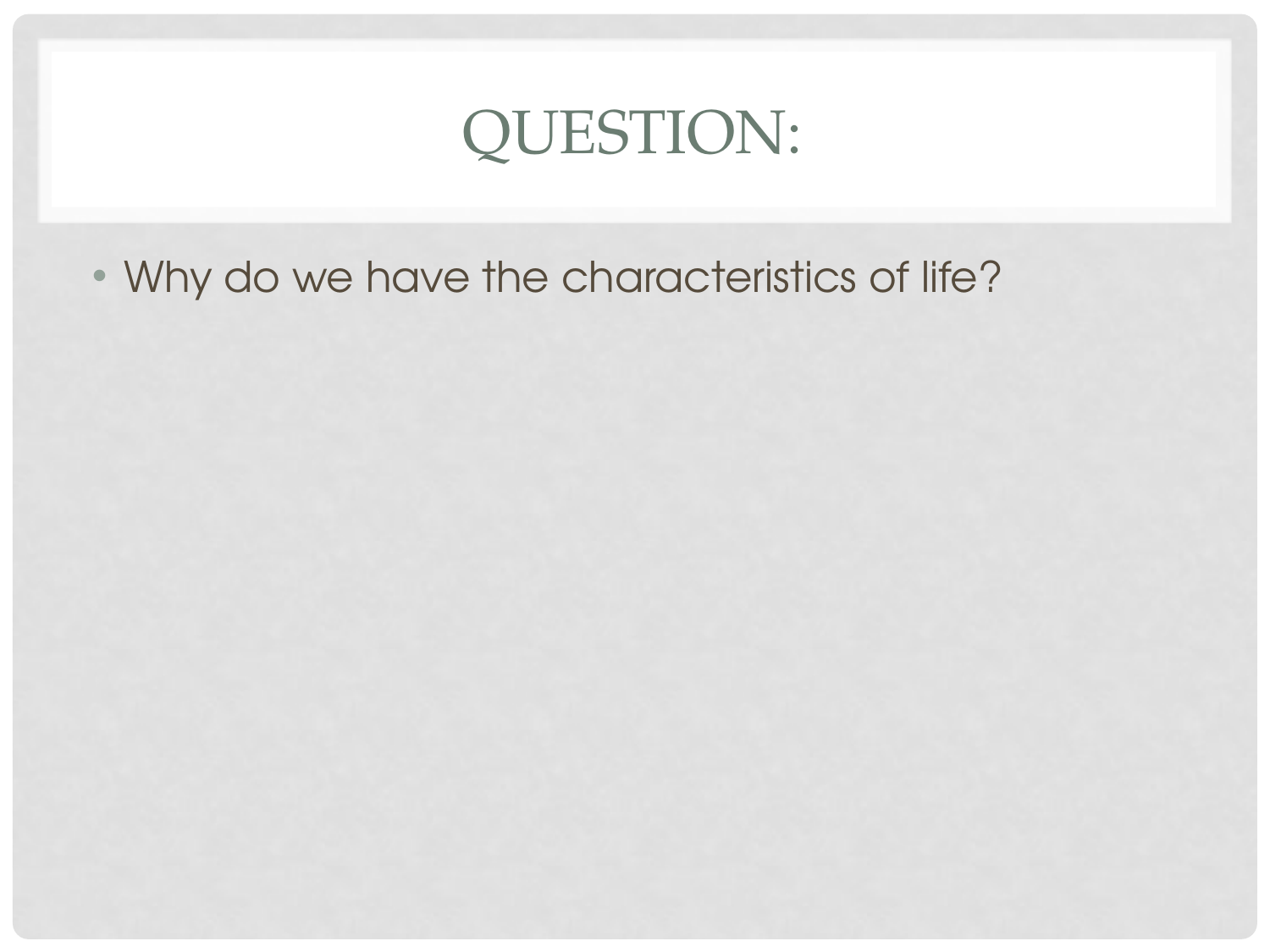

# Question:
Why do we have the characteristics of life?